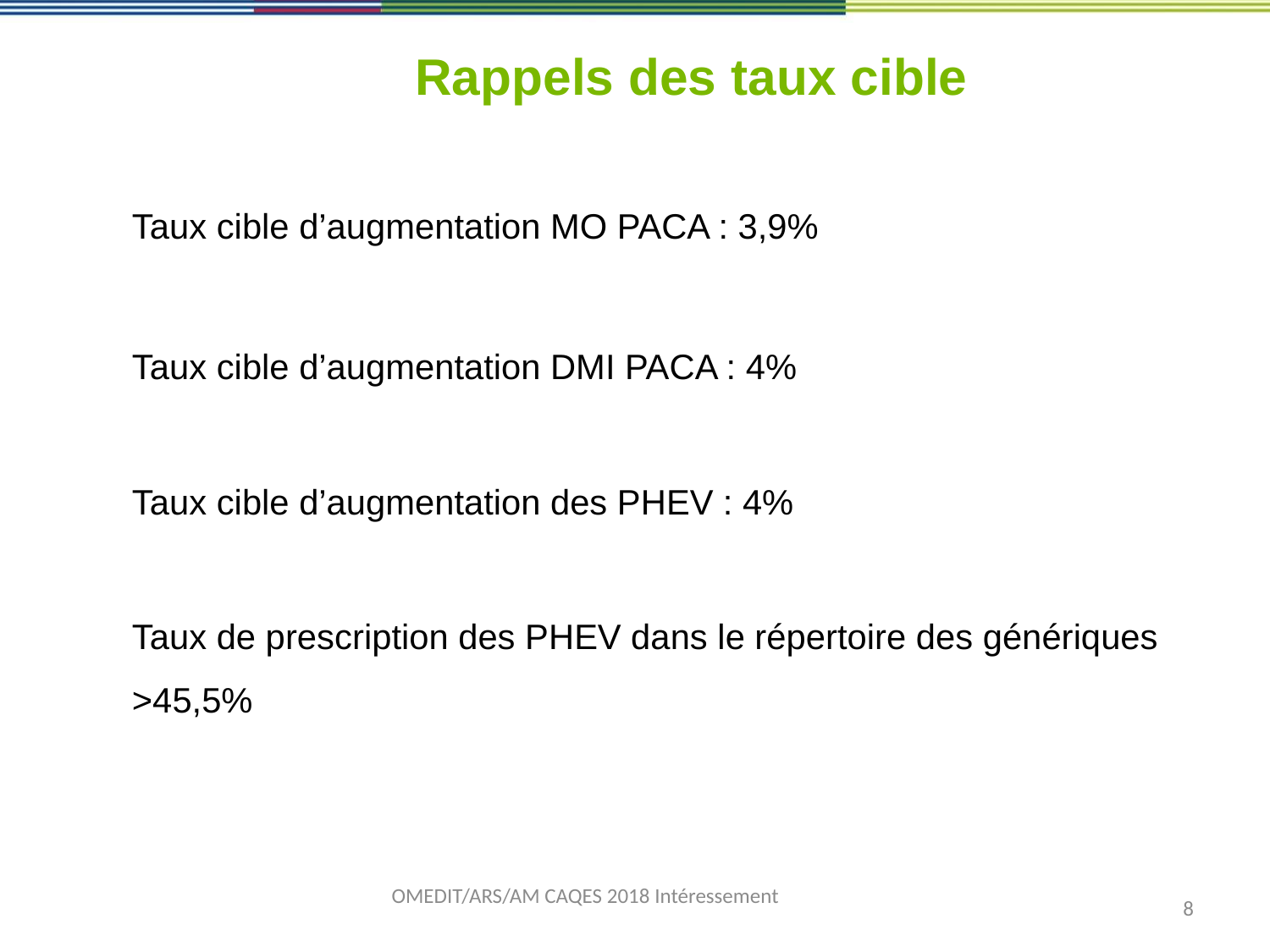

# Rappels des taux cible
Taux cible d’augmentation MO PACA : 3,9%

Taux cible d’augmentation DMI PACA : 4%

Taux cible d’augmentation des PHEV : 4%

Taux de prescription des PHEV dans le répertoire des génériques >45,5%

OMEDIT/ARS/AM CAQES 2018 Intéressement

8